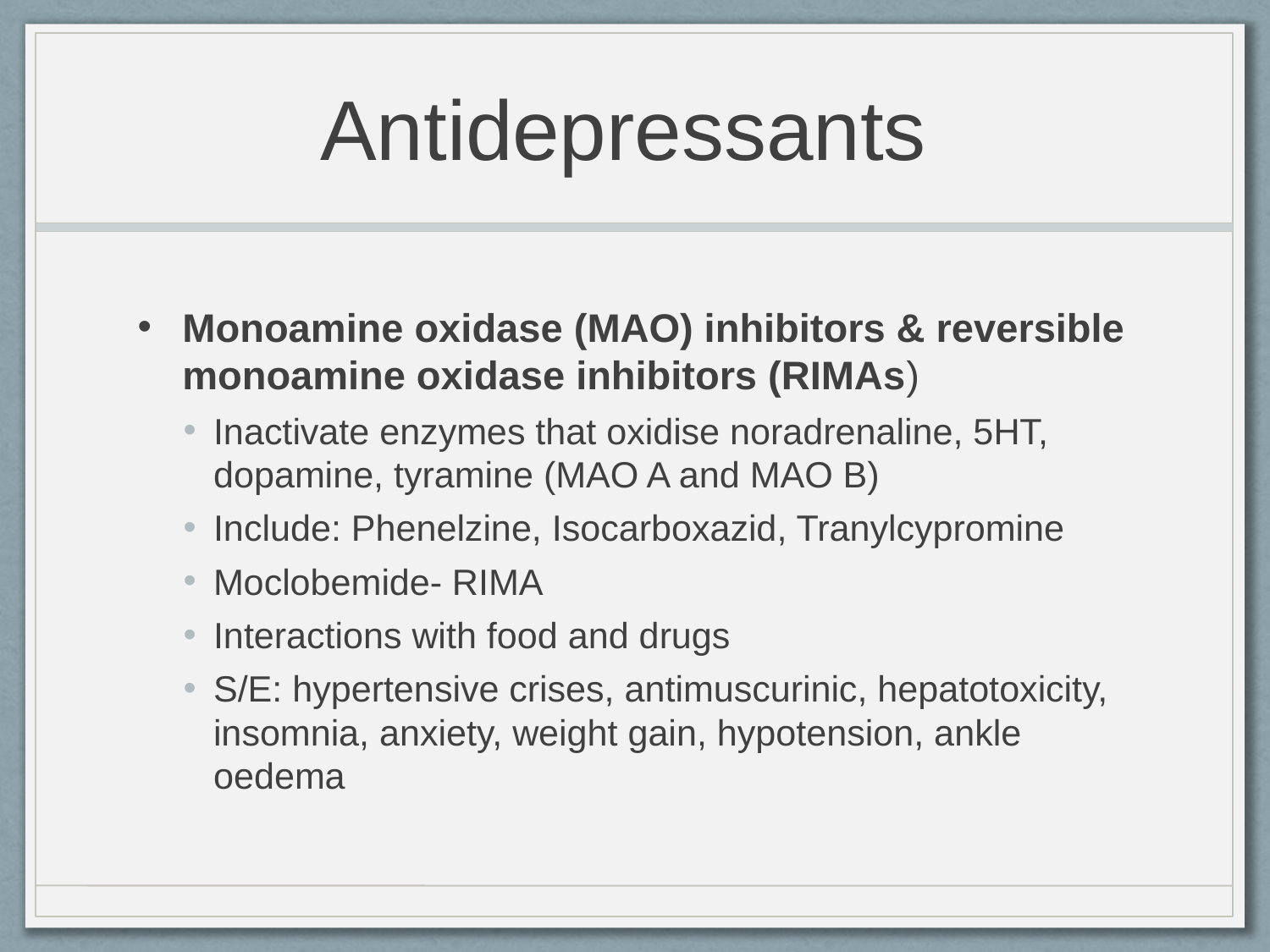

# Antidepressants
Monoamine oxidase (MAO) inhibitors & reversible monoamine oxidase inhibitors (RIMAs)
Inactivate enzymes that oxidise noradrenaline, 5HT, dopamine, tyramine (MAO A and MAO B)
Include: Phenelzine, Isocarboxazid, Tranylcypromine
Moclobemide- RIMA
Interactions with food and drugs
S/E: hypertensive crises, antimuscurinic, hepatotoxicity, insomnia, anxiety, weight gain, hypotension, ankle oedema